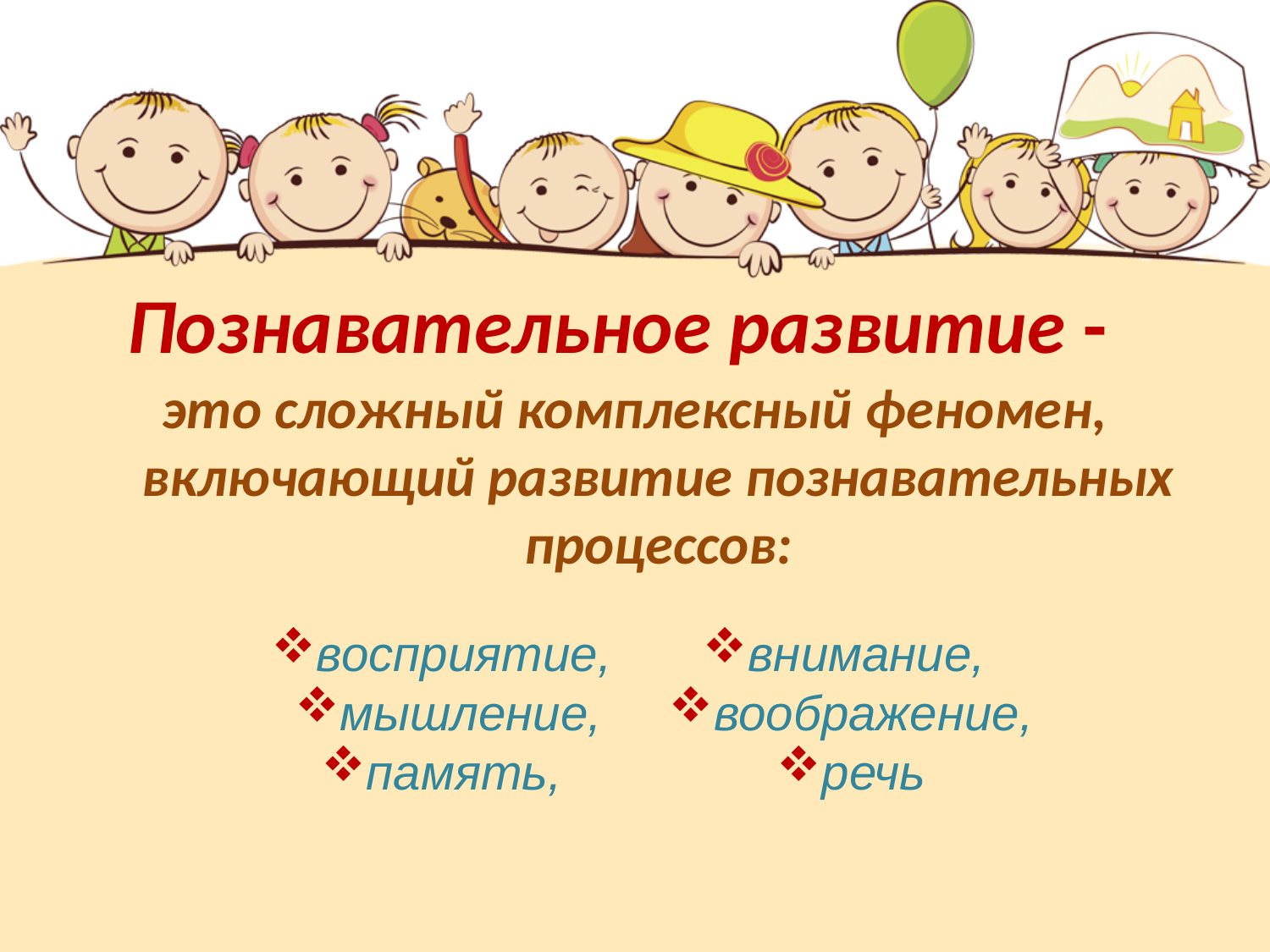

# Познавательное развитие -
это сложный комплексный феномен, включающий развитие познавательных процессов:
восприятие,
мышление,
память,

внимание,
воображение,
речь